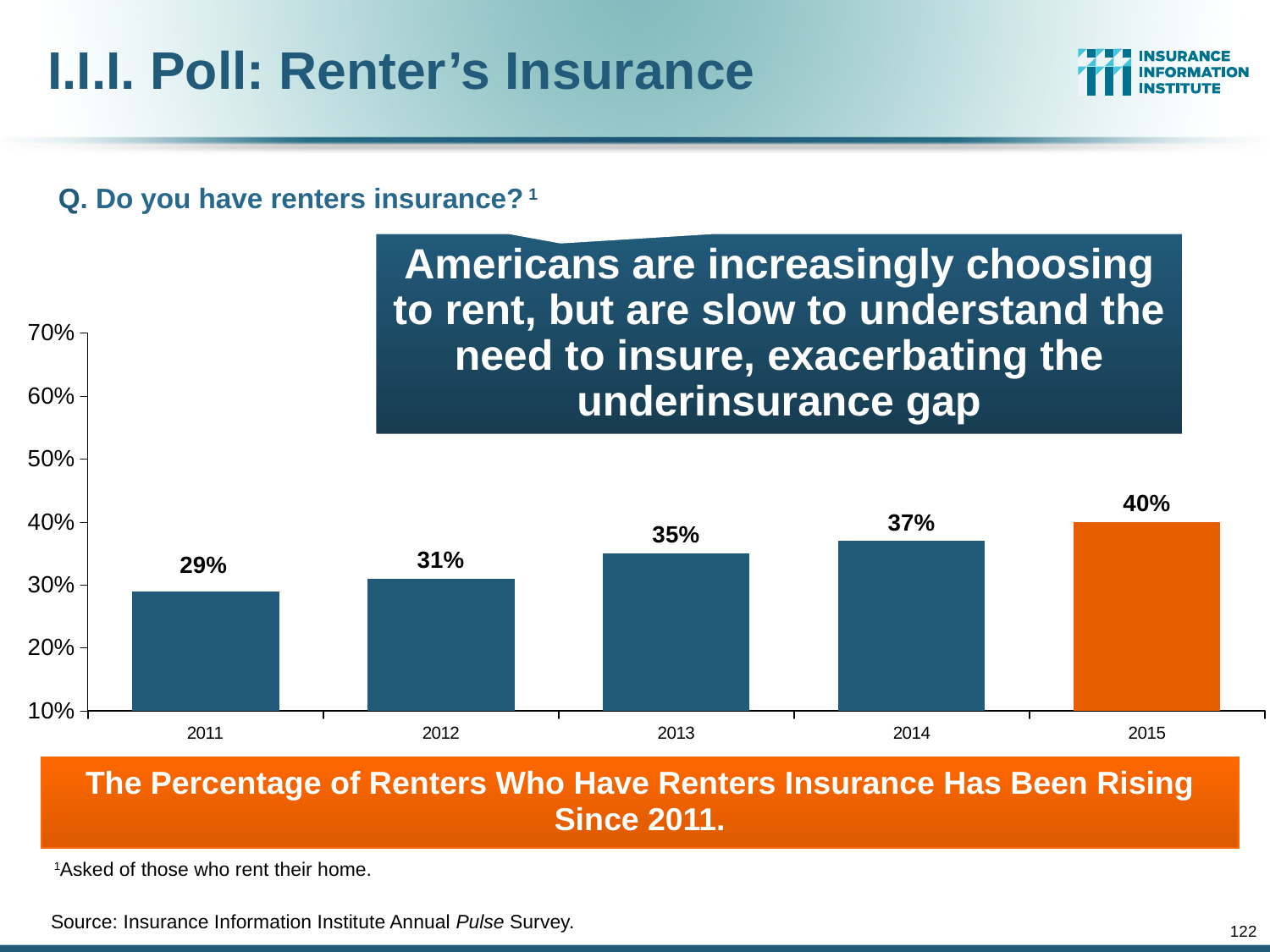

# I.I.I. Poll: Renter’s Insurance
Q. Do you have renters insurance? 1

Americans are increasingly choosing to rent, but are slow to understand the need to insure, exacerbating the underinsurance gap

### Chart

| Category |  |
|---|---|
| 2011 | 0.29 |
| 2012 | 0.31 |
| 2013 | 0.35 |
| 2014 | 0.37 |
| 2015 | 0.4 |
The Percentage of Renters Who Have Renters Insurance Has Been Rising Since 2011.
1Asked of those who rent their home.
Source: Insurance Information Institute Annual Pulse Survey.
122
12/01/09 - 9pm
eSlide – P6466 – The Financial Crisis and the Future of the P/C